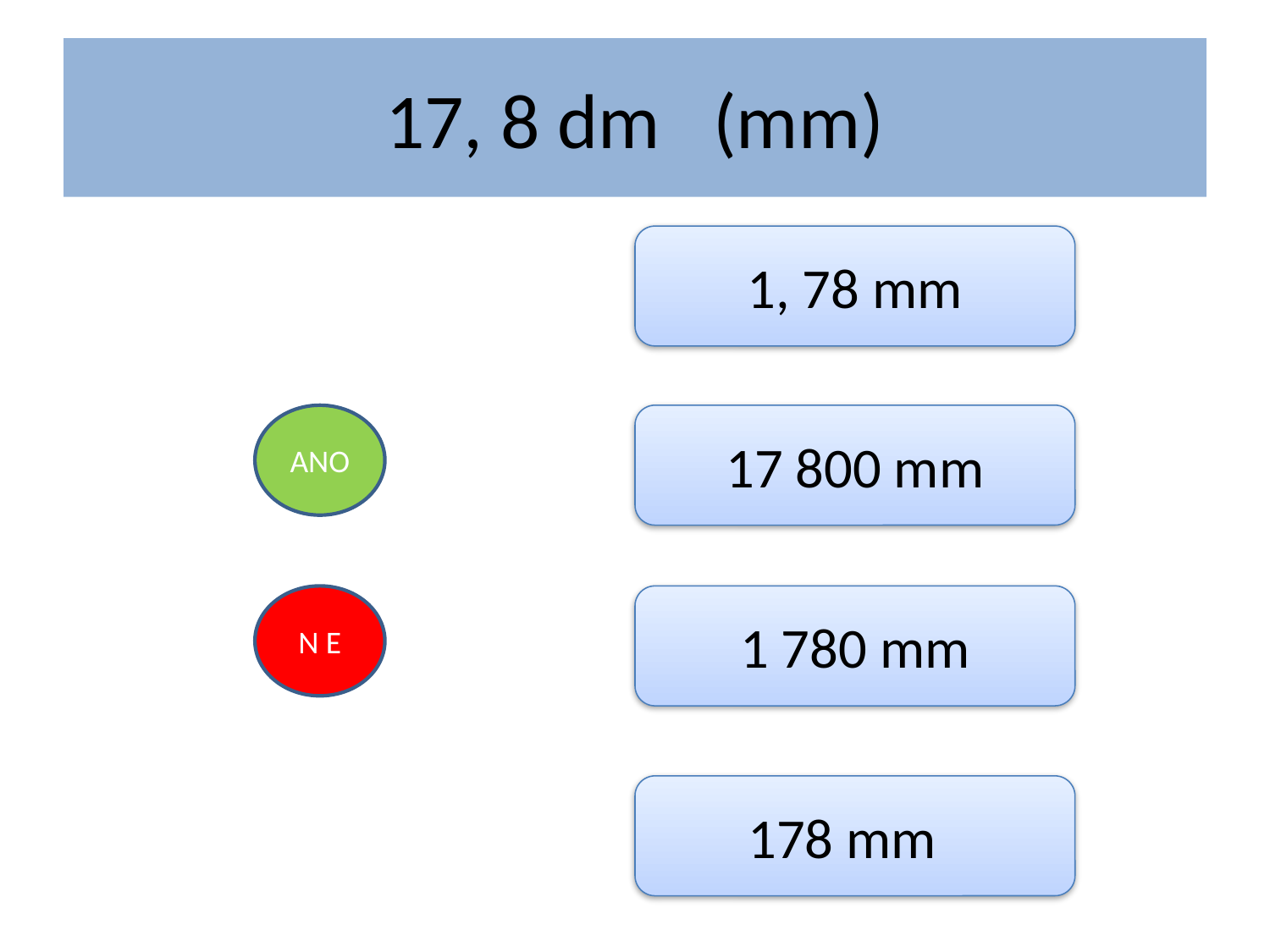

# 17, 8 dm   (mm)
1, 78 mm
ANO
17 800 mm
N E
1 780 mm
178 mm